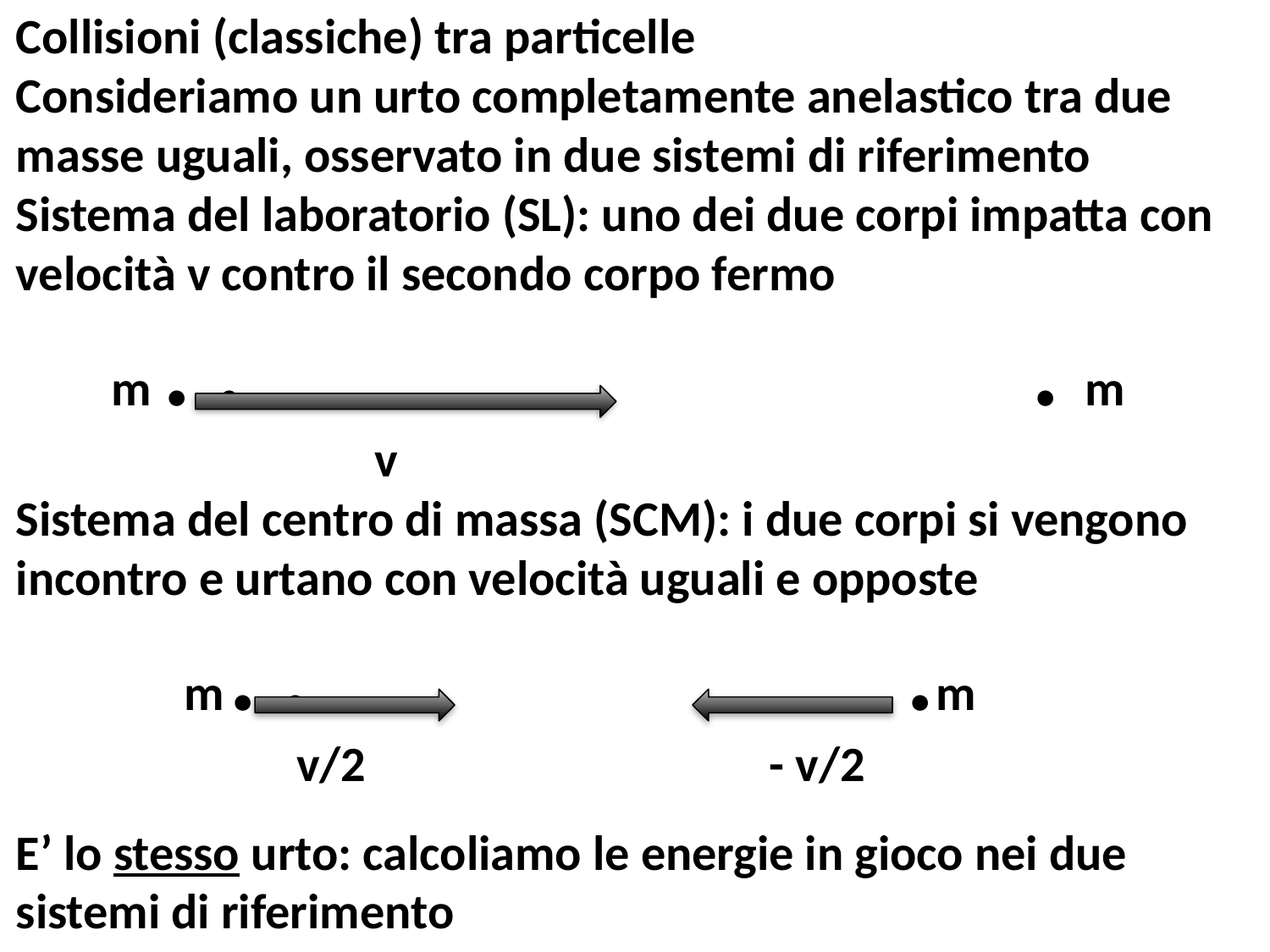

Collisioni (classiche) tra particelle
Consideriamo un urto completamente anelastico tra due
masse uguali, osservato in due sistemi di riferimento
Sistema del laboratorio (SL): uno dei due corpi impatta con
velocità v contro il secondo corpo fermo
    m . .                                 . m
                                v
Sistema del centro di massa (SCM): i due corpi si vengono
incontro e urtano con velocità uguali e opposte
               m . .                         .m
                         v/2                                    - v/2
E’ lo stesso urto: calcoliamo le energie in gioco nei due
sistemi di riferimento